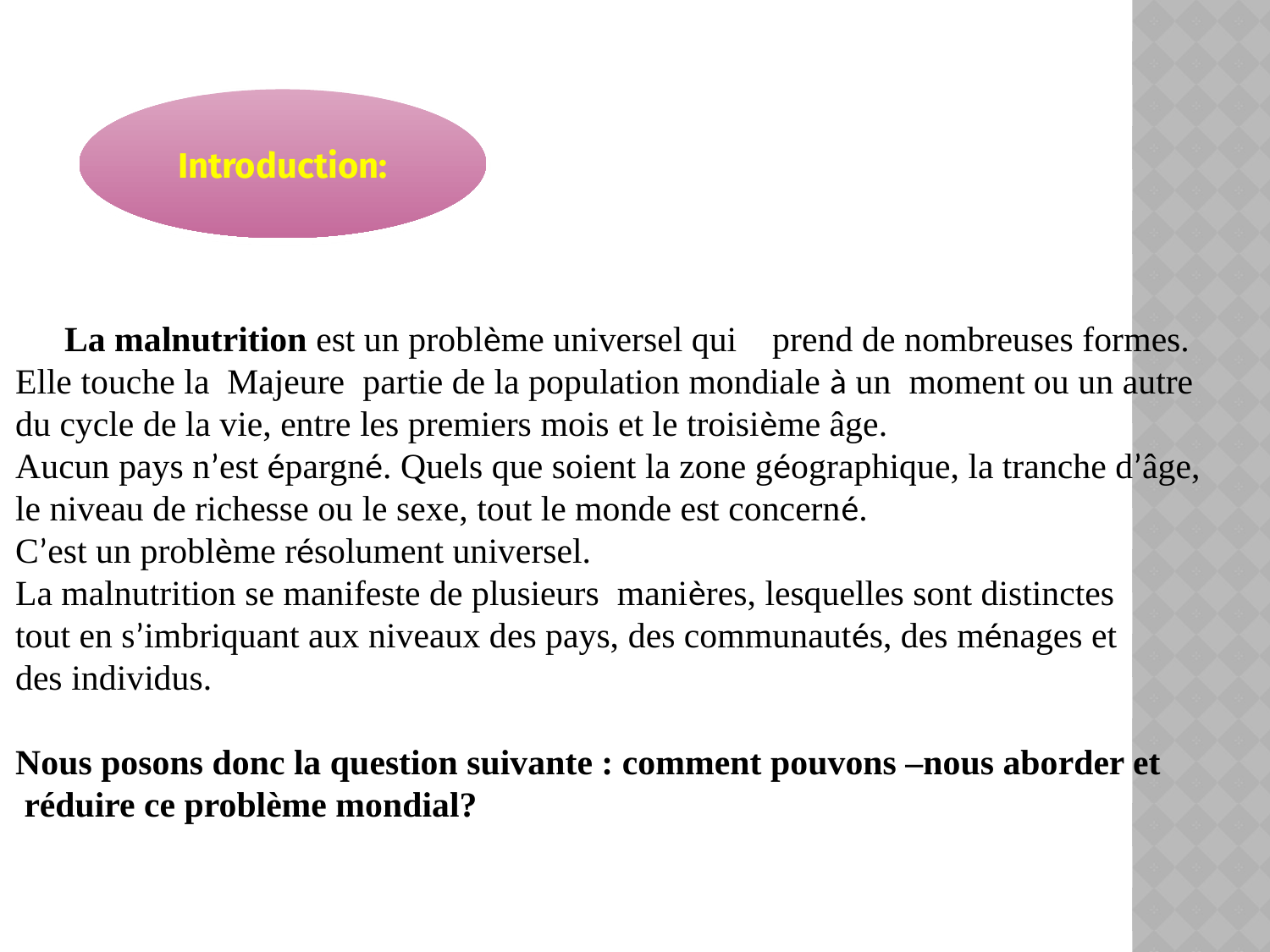

Introduction:
        La malnutrition est un problème universel qui    prend de nombreuses formes.
Elle touche la  Majeure  partie de la population mondiale à un  moment ou un autre
du cycle de la vie, entre les premiers mois et le troisième âge.
Aucun pays n’est épargné. Quels que soient la zone géographique, la tranche d’âge,
le niveau de richesse ou le sexe, tout le monde est concerné.
C’est un problème résolument universel.
La malnutrition se manifeste de plusieurs  manières, lesquelles sont distinctes
tout en s’imbriquant aux niveaux des pays, des communautés, des ménages et
des individus.

Nous posons donc la question suivante : comment pouvons –nous aborder et
 réduire ce problème mondial?